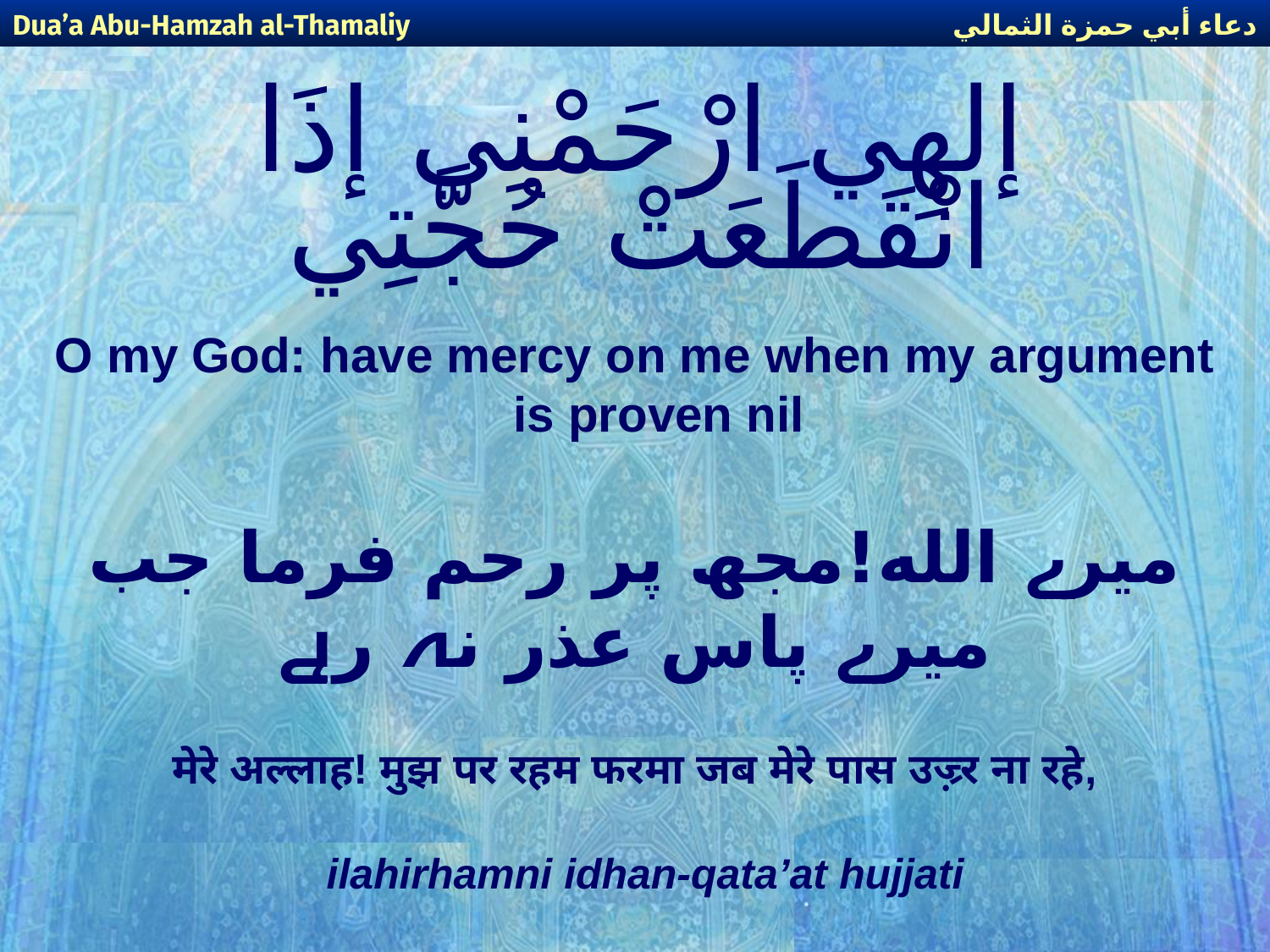

دعاء أبي حمزة الثمالي
Dua’a Abu-Hamzah al-Thamaliy
# إلهِي ارْحَمْنِي إذَا انْقَطَعَتْ حُجَّتِي
O my God: have mercy on me when my argument is proven nil
میرے الله!مجھ پر رحم فرما جب میرے پاس عذر نہ رہے
मेरे अल्लाह! मुझ पर रहम फरमा जब मेरे पास उज़्र्र ना रहे,
ilahirhamni idhan-qata’at hujjati